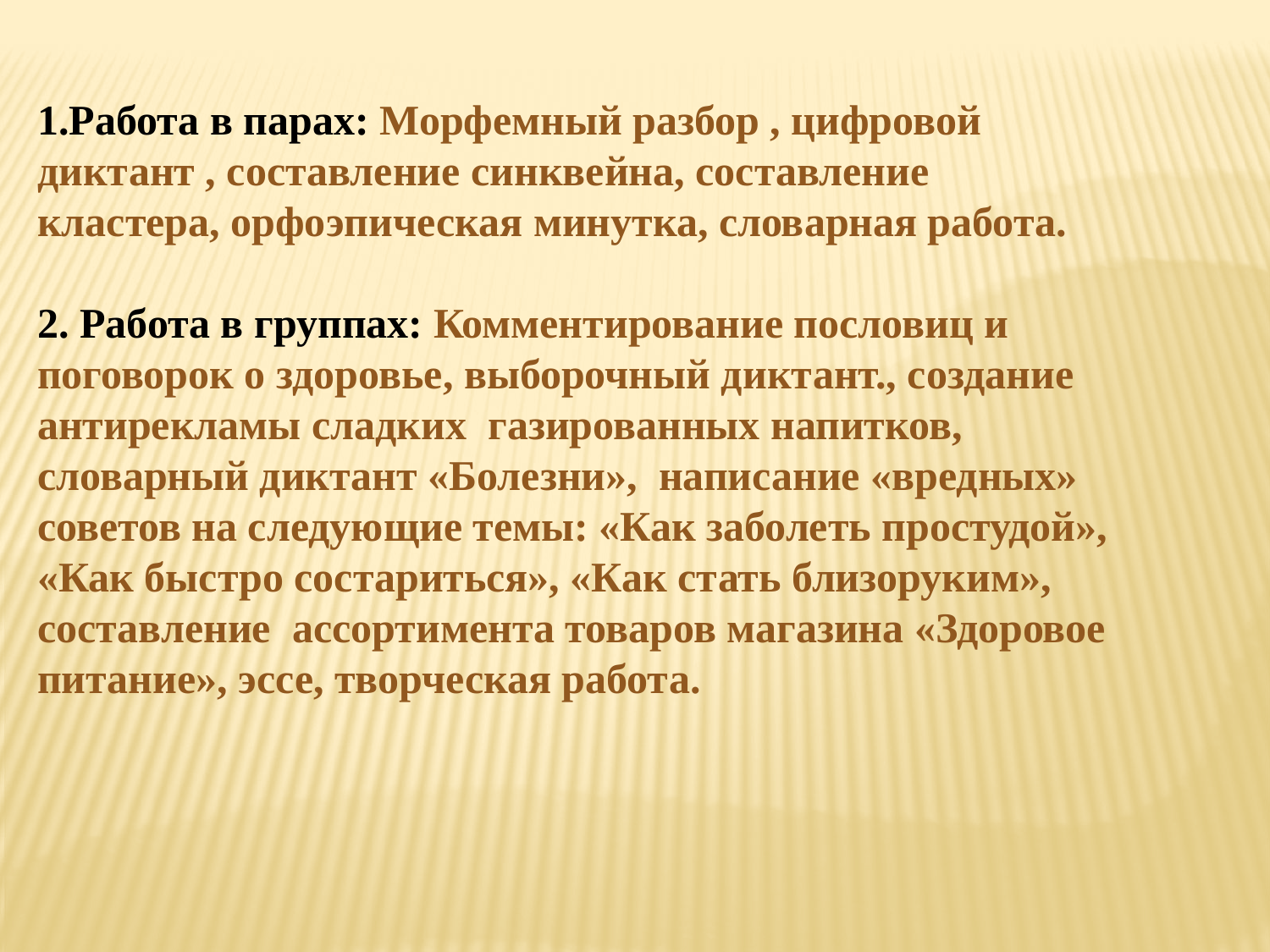

1.Работа в парах: Морфемный разбор , цифровой диктант , составление синквейна, составление кластера, орфоэпическая минутка, словарная работа.

2. Работа в группах: Комментирование пословиц и поговорок о здоровье, выборочный диктант., создание антирекламы сладких  газированных напитков,  словарный диктант «Болезни»,  написание «вредных» советов на следующие темы: «Как заболеть простудой»,  «Как быстро состариться», «Как стать близоруким», составление  ассортимента товаров магазина «Здоровое питание», эссе, творческая работа.